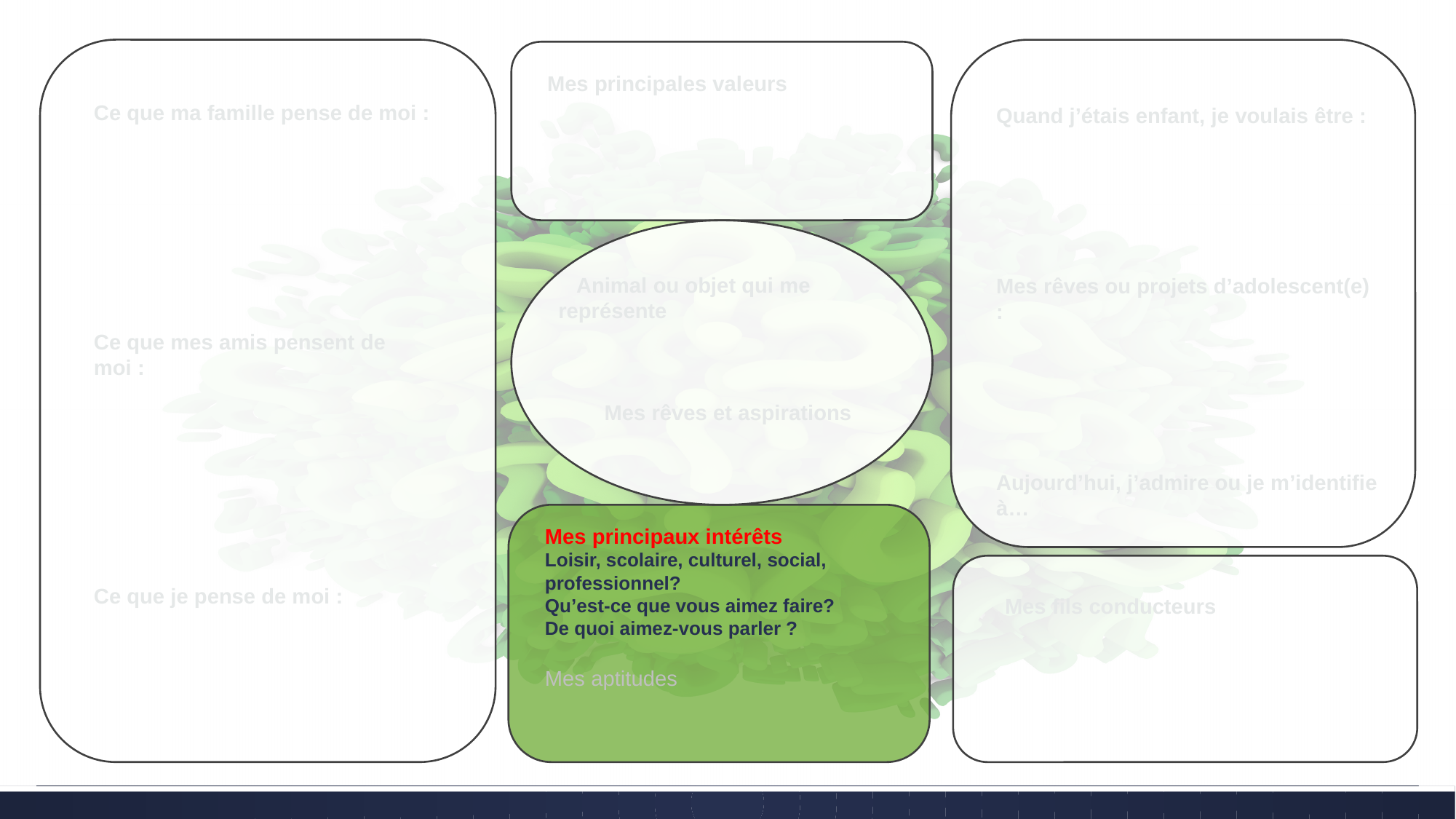

Mes principales valeurs

Ce que ma famille pense de moi :

Ce que mes amis pensent de moi :

Ce que je pense de moi :

Quand j’étais enfant, je voulais être :

Mes rêves ou projets d’adolescent(e)  :

Aujourd’hui, j’admire ou je m’identifie à…

   Animal ou objet qui me représente

Mes rêves et aspirations

Mes principaux intérêts
Loisir, scolaire, culturel, social, professionnel?
Qu’est-ce que vous aimez faire?
De quoi aimez-vous parler ?

Mes aptitudes

Mes fils conducteurs